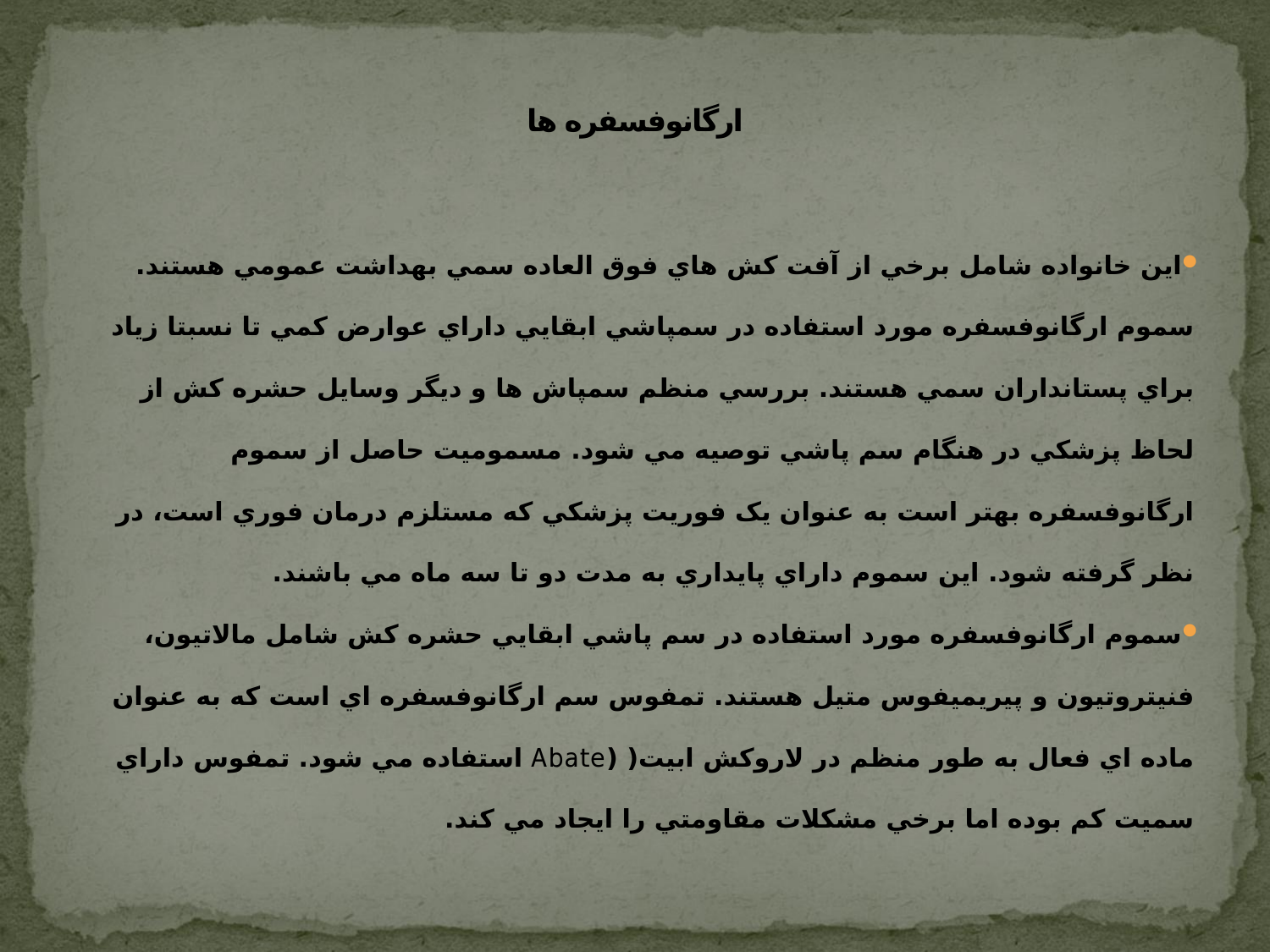

# ارگانوفسفره ها
اين خانواده شامل برخي از آفت کش هاي فوق العاده سمي بهداشت عمومي هستند. سموم ارگانوفسفره مورد استفاده در سمپاشي ابقايي داراي عوارض کمي تا نسبتا زياد براي پستانداران سمي هستند. بررسي منظم سمپاش ها و ديگر وسايل حشره کش از لحاظ پزشکي در هنگام سم پاشي توصيه مي شود. مسموميت حاصل از سموم ارگانوفسفره بهتر است به عنوان يک فوريت پزشکي که مستلزم درمان فوري است، در نظر گرفته شود. اين سموم داراي پايداري به مدت دو تا سه ماه مي باشند.
سموم ارگانوفسفره مورد استفاده در سم پاشي ابقايي حشره کش شامل مالاتيون، فنيتروتيون و پيريميفوس متيل هستند. تمفوس سم ارگانوفسفره اي است که به عنوان ماده اي فعال به طور منظم در لاروکش ابيت( (Abate استفاده مي شود. تمفوس داراي سميت کم بوده اما برخي مشکلات مقاومتي را ايجاد مي كند.